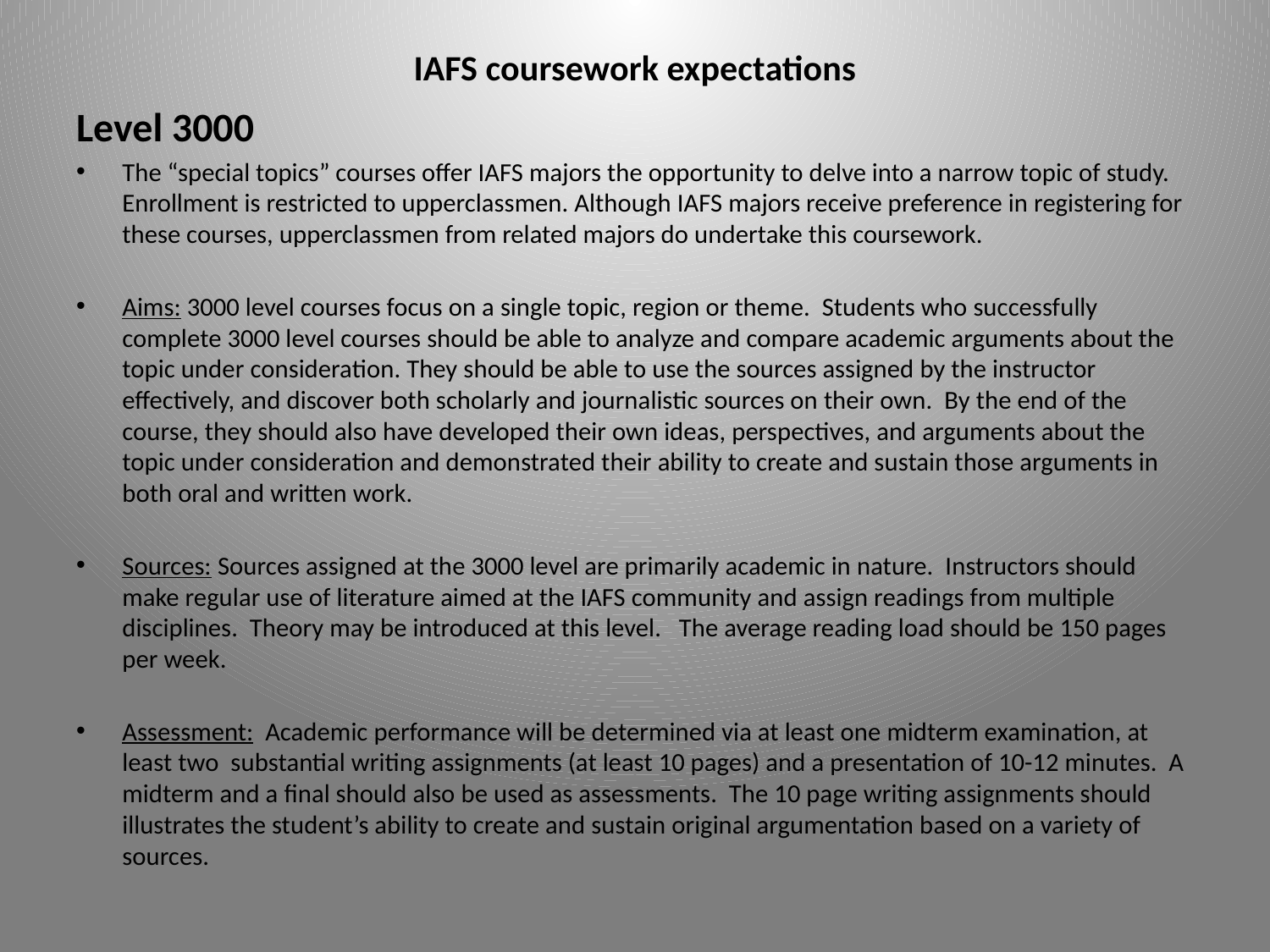

# IAFS coursework expectations
Level 3000
The “special topics” courses offer IAFS majors the opportunity to delve into a narrow topic of study. Enrollment is restricted to upperclassmen. Although IAFS majors receive preference in registering for these courses, upperclassmen from related majors do undertake this coursework.

Aims: 3000 level courses focus on a single topic, region or theme.  Students who successfully complete 3000 level courses should be able to analyze and compare academic arguments about the topic under consideration. They should be able to use the sources assigned by the instructor effectively, and discover both scholarly and journalistic sources on their own.  By the end of the course, they should also have developed their own ideas, perspectives, and arguments about the topic under consideration and demonstrated their ability to create and sustain those arguments in both oral and written work.

Sources: Sources assigned at the 3000 level are primarily academic in nature.  Instructors should make regular use of literature aimed at the IAFS community and assign readings from multiple disciplines.  Theory may be introduced at this level.   The average reading load should be 150 pages per week.

Assessment:  Academic performance will be determined via at least one midterm examination, at least two  substantial writing assignments (at least 10 pages) and a presentation of 10-12 minutes.  A midterm and a final should also be used as assessments.  The 10 page writing assignments should illustrates the student’s ability to create and sustain original argumentation based on a variety of sources.